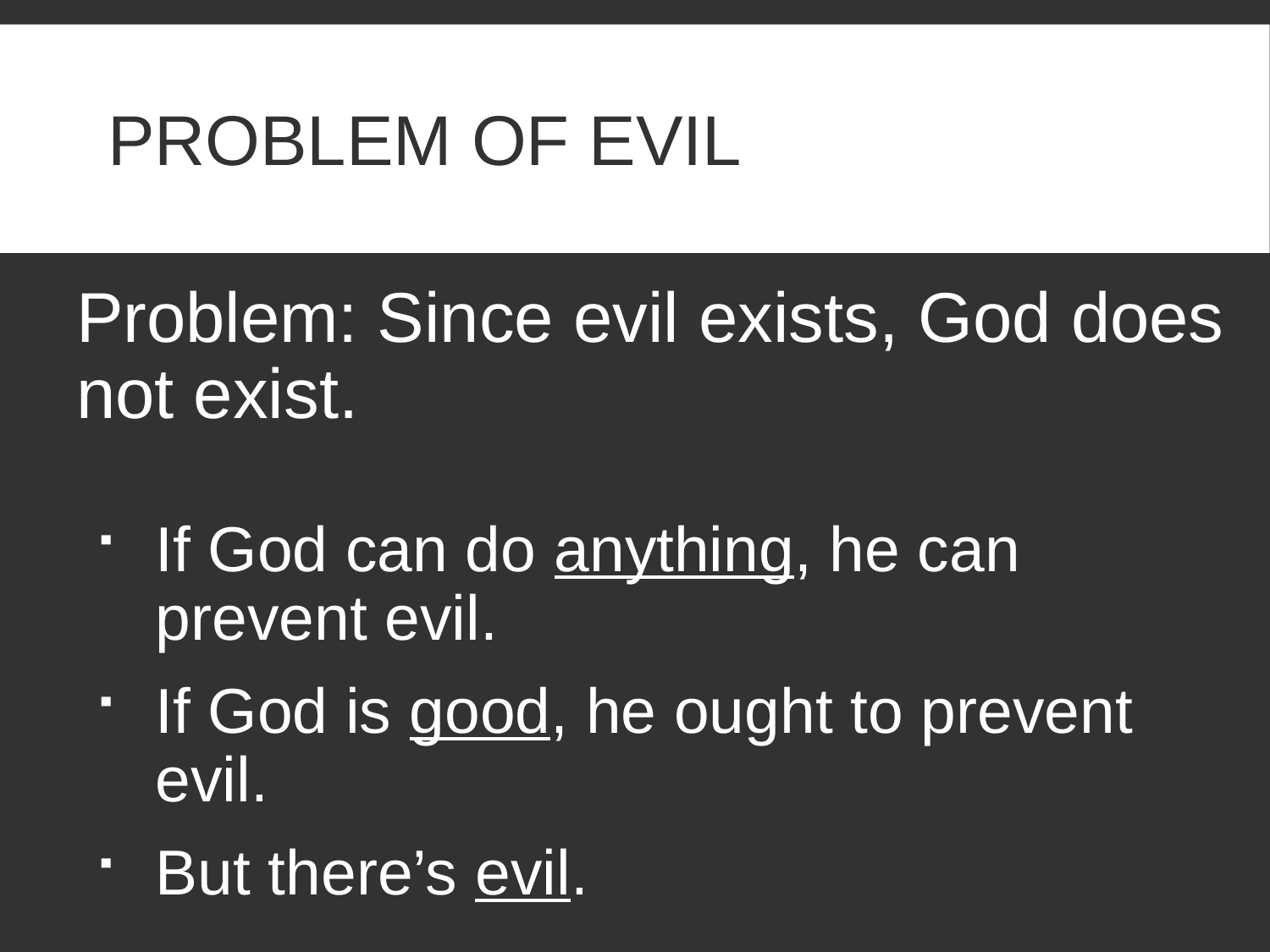

# Problem of Evil
Problem: Since evil exists, God does not exist.

If God can do anything, he can prevent evil.
If God is good, he ought to prevent evil.
But there’s evil.